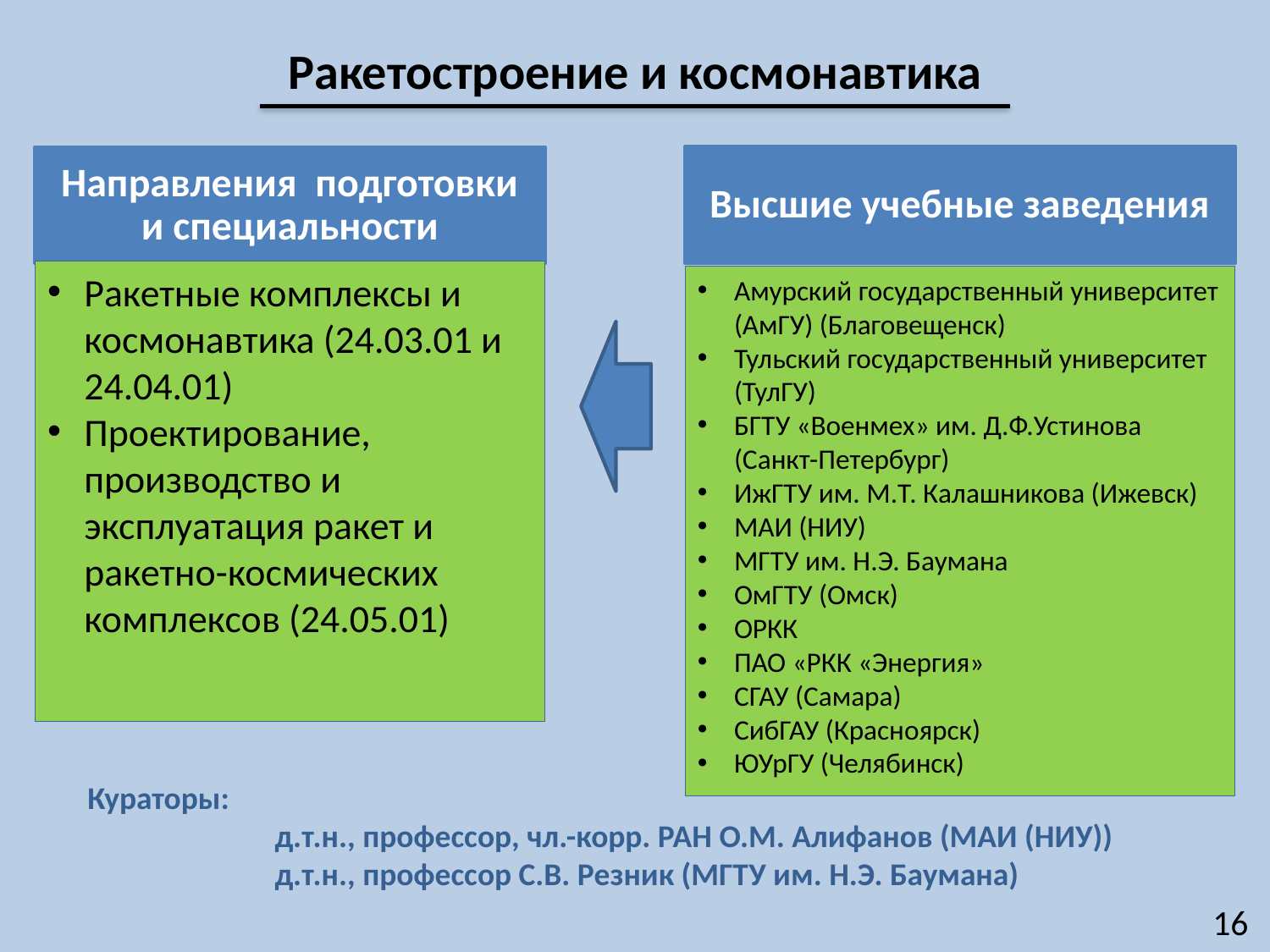

Ракетостроение и космонавтика

Высшие учебные заведения

Направления  подготовки и специальности
Ракетные комплексы и космонавтика (24.03.01 и 24.04.01)
Проектирование, производство и эксплуатация ракет и ракетно-космических комплексов (24.05.01)
Амурский государственный университет (АмГУ) (Благовещенск)
Тульский государственный университет (ТулГУ)
БГТУ «Военмех» им. Д.Ф.Устинова (Санкт-Петербург)
ИжГТУ им. М.Т. Калашникова (Ижевск)
МАИ (НИУ)
МГТУ им. Н.Э. Баумана
ОмГТУ (Омск)
ОРКК
ПАО «РКК «Энергия»
СГАУ (Самара)
СибГАУ (Красноярск)
ЮУрГУ (Челябинск)

Кураторы:
д.т.н., профессор, чл.-корр. РАН О.М. Алифанов (МАИ (НИУ))
д.т.н., профессор С.В. Резник (МГТУ им. Н.Э. Баумана)
16